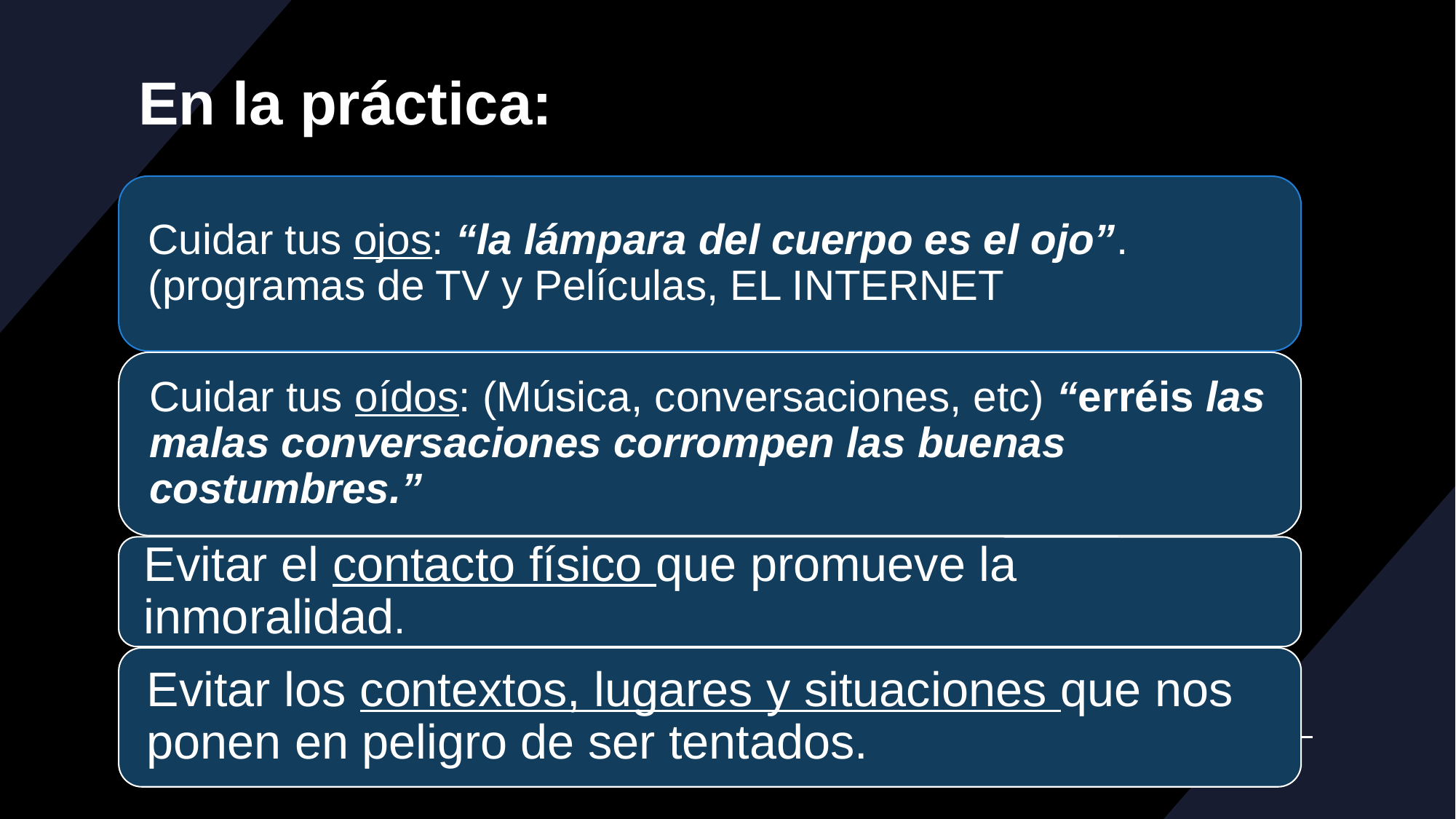

# En la práctica:
Cuidar tus ojos: “la lámpara del cuerpo es el ojo”. (programas de TV y Películas, EL INTERNET
Cuidar tus oídos: (Música, conversaciones, etc) “erréis las malas conversaciones corrompen las buenas costumbres.”
Evitar el contacto físico que promueve la inmoralidad.
Evitar los contextos, lugares y situaciones que nos ponen en peligro de ser tentados.